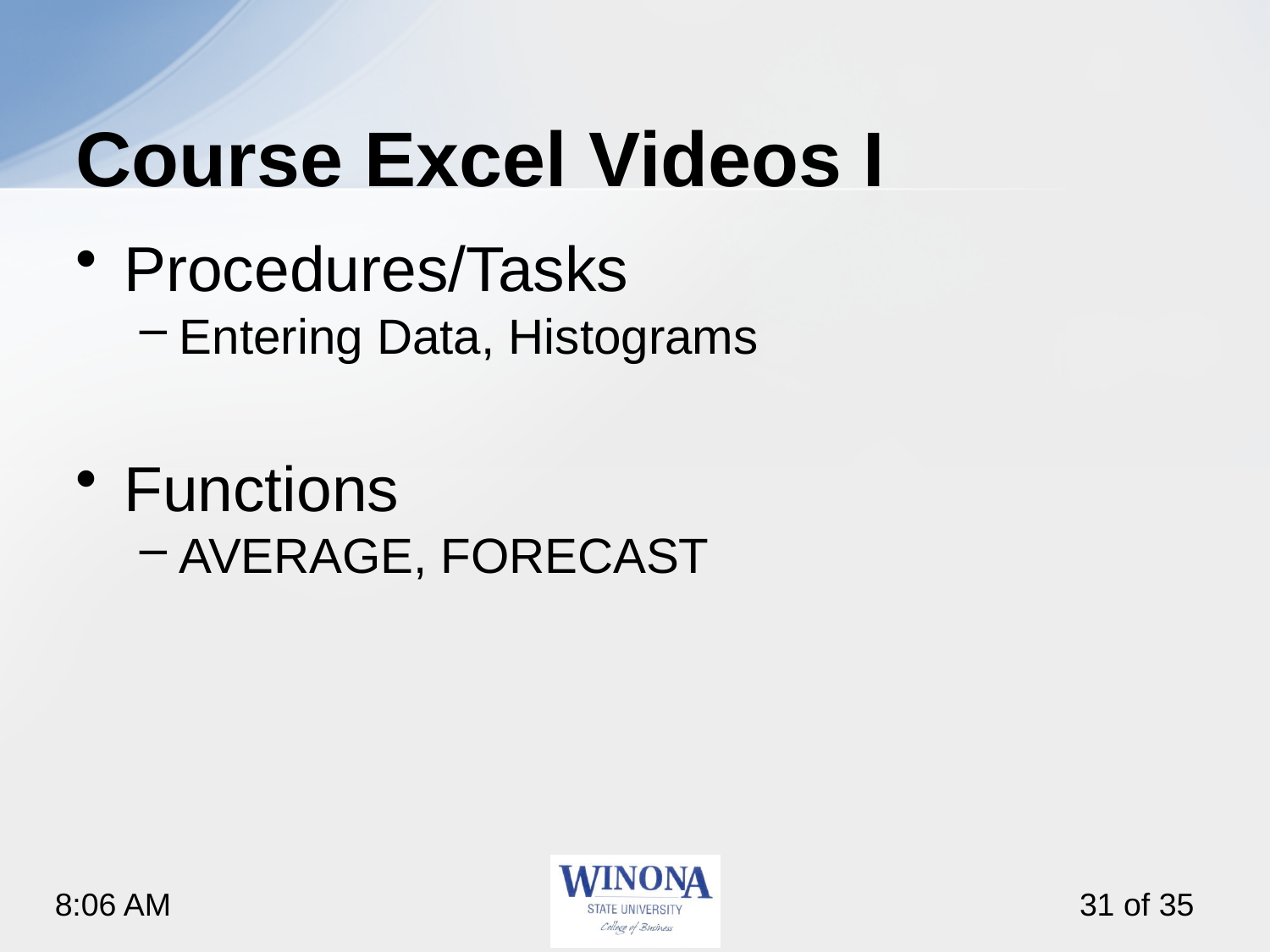

# Course Excel Videos I
Procedures/Tasks
Entering Data, Histograms

Functions
AVERAGE, FORECAST